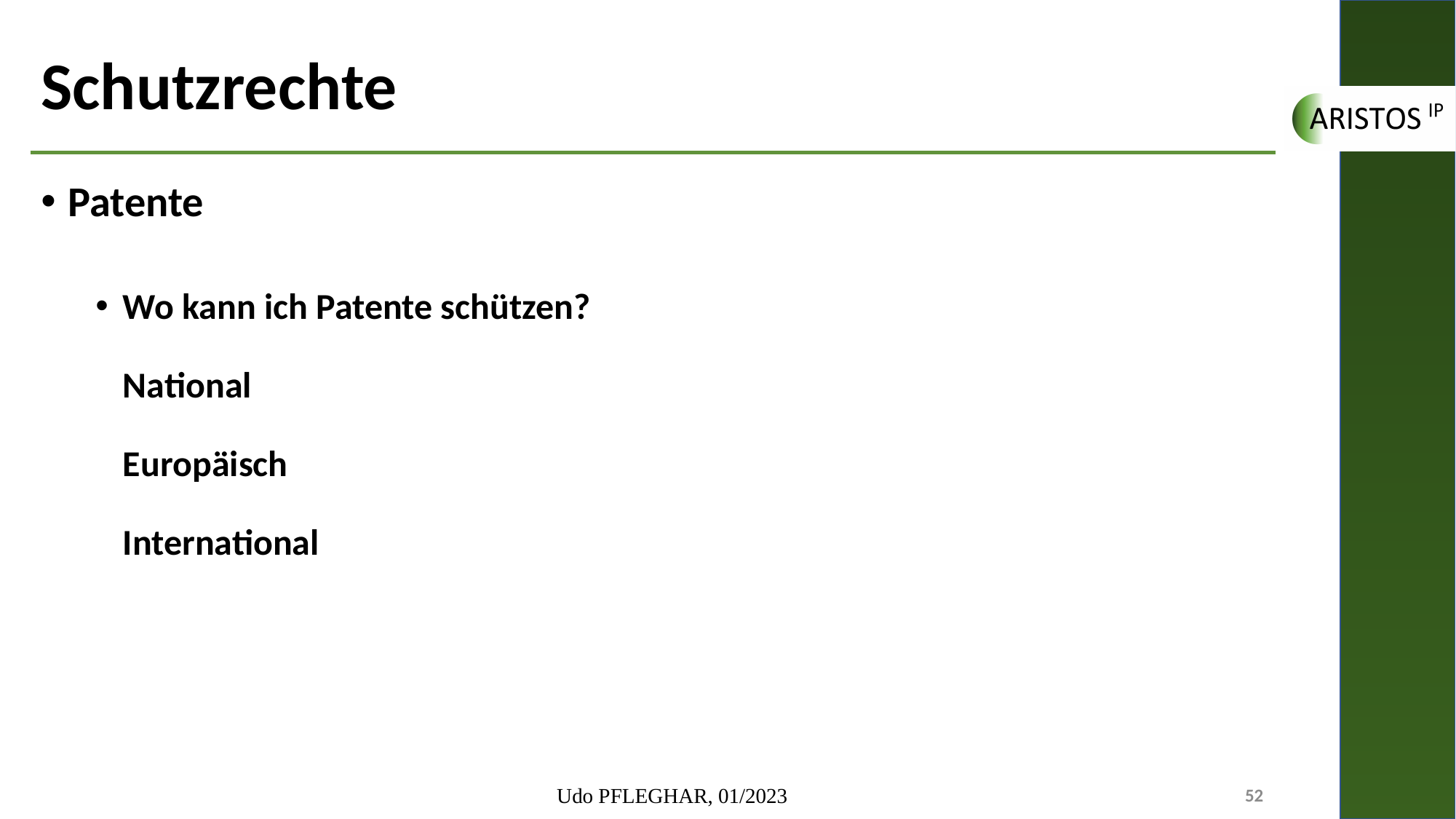

# Schutzrechte
Patente

Wo kann ich Patente schützen?
National
Europäisch
International
Udo PFLEGHAR, 01/2023
52